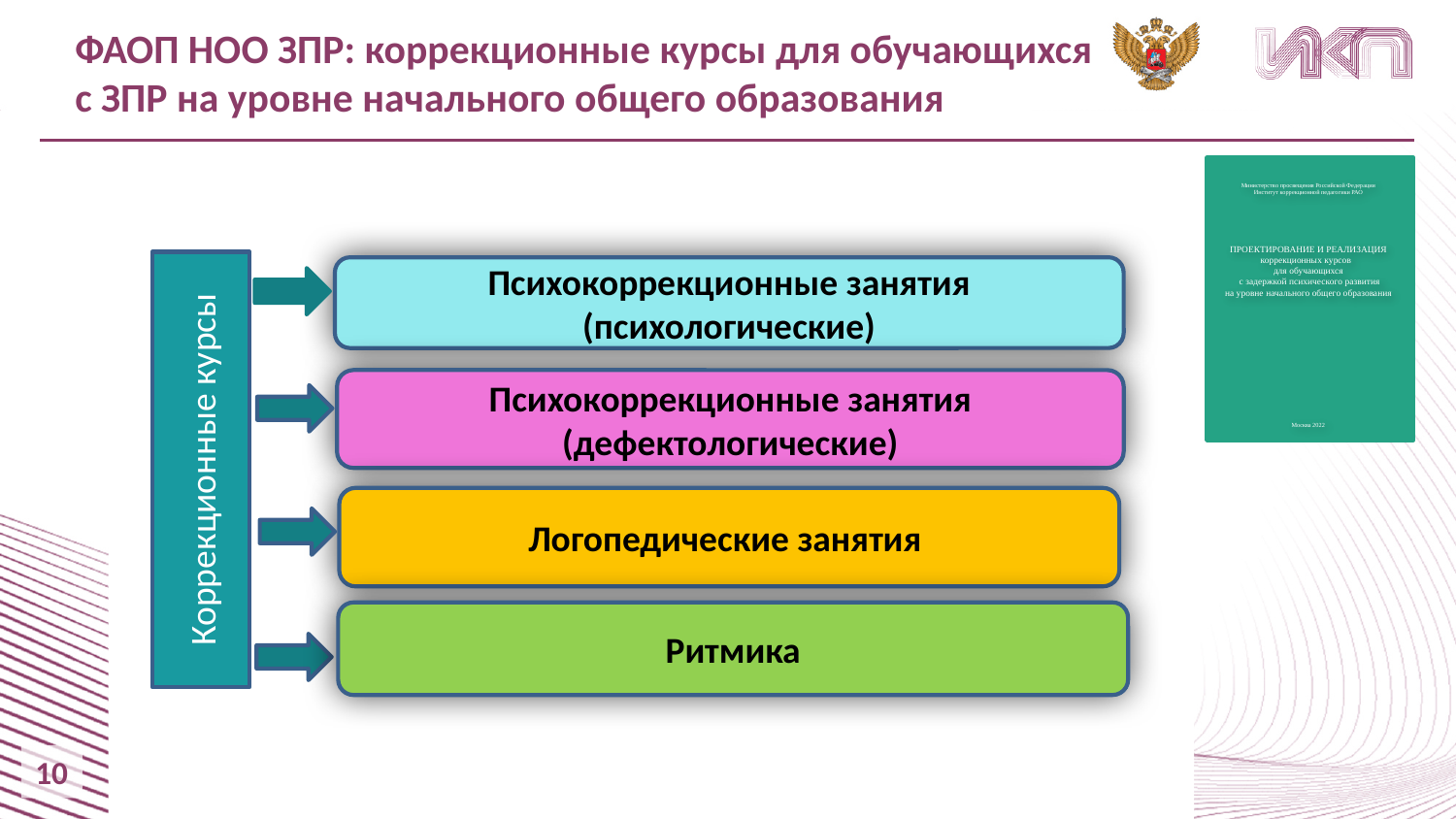

ФАОП НОО ЗПР: коррекционные курсы для обучающихся
с ЗПР на уровне начального общего образования

Министерство просвещения Российской Федерации
Институт коррекционной педагогики РАО

ПРОЕКТИРОВАНИЕ И РЕАЛИЗАЦИЯ
коррекционных курсов
для обучающихся
 с задержкой психического развития
на уровне начального общего образования

Москва 2022
Коррекционные курсы
Психокоррекционные занятия
(психологические)

Психокоррекционные занятия
(дефектологические)

Логопедические занятия

Ритмика

10